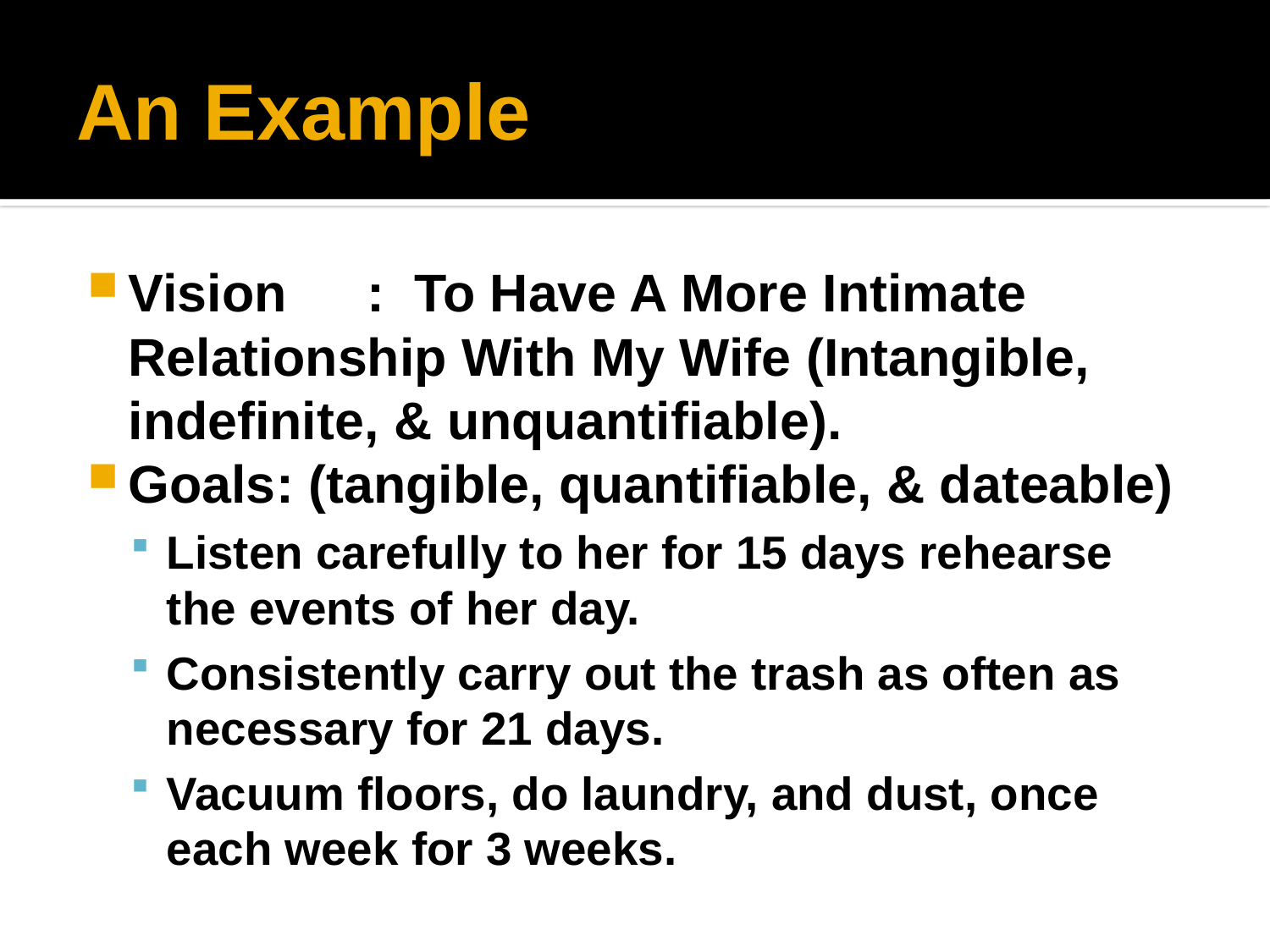

# An Example
Vision	:  To Have A More Intimate Relationship With My Wife (Intangible, indefinite, & unquantifiable).
Goals: (tangible, quantifiable, & dateable)
Listen carefully to her for 15 days rehearse the events of her day.
Consistently carry out the trash as often as necessary for 21 days.
Vacuum floors, do laundry, and dust, once each week for 3 weeks.